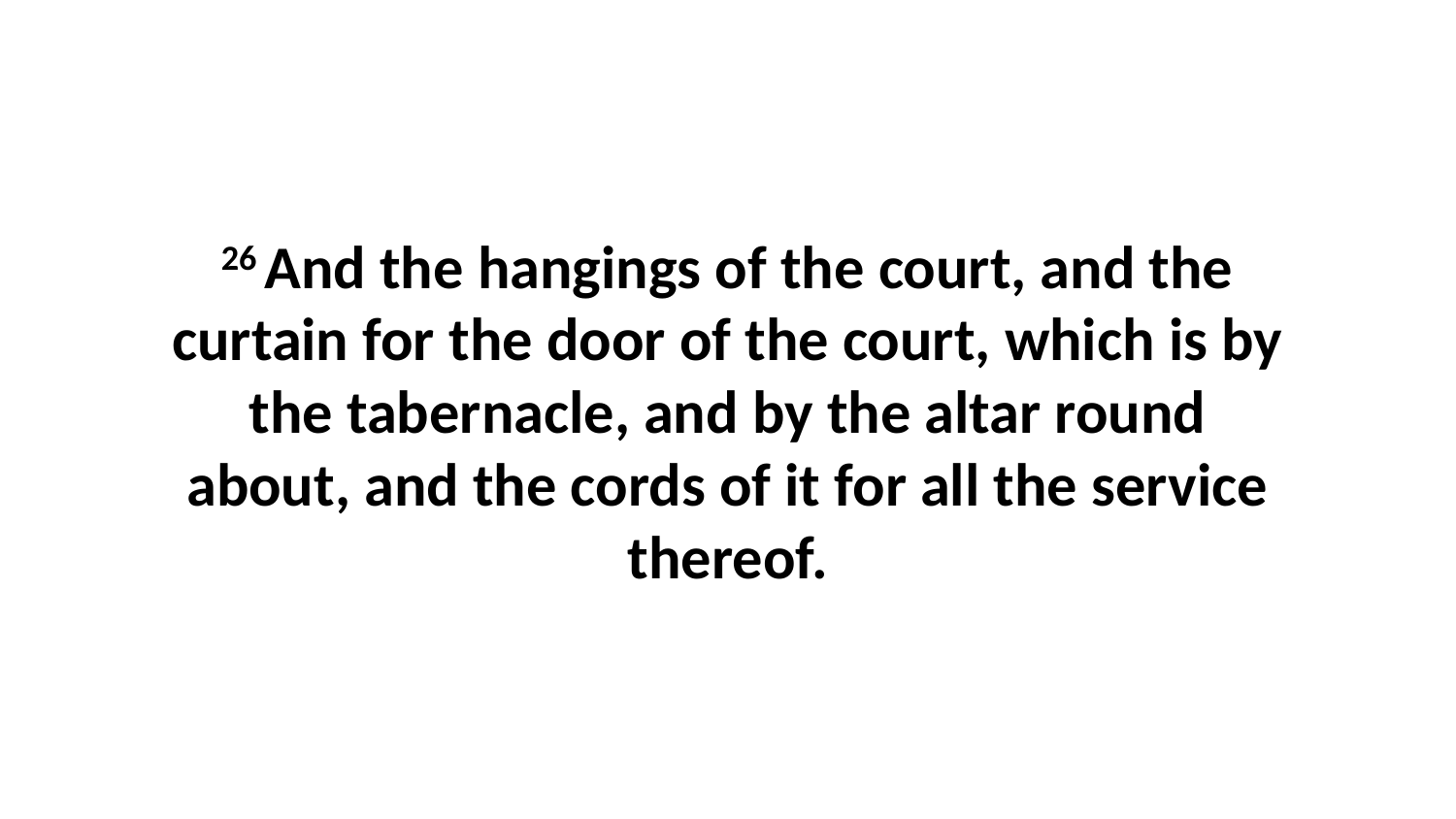

26 And the hangings of the court, and the curtain for the door of the court, which is by the tabernacle, and by the altar round about, and the cords of it for all the service thereof.